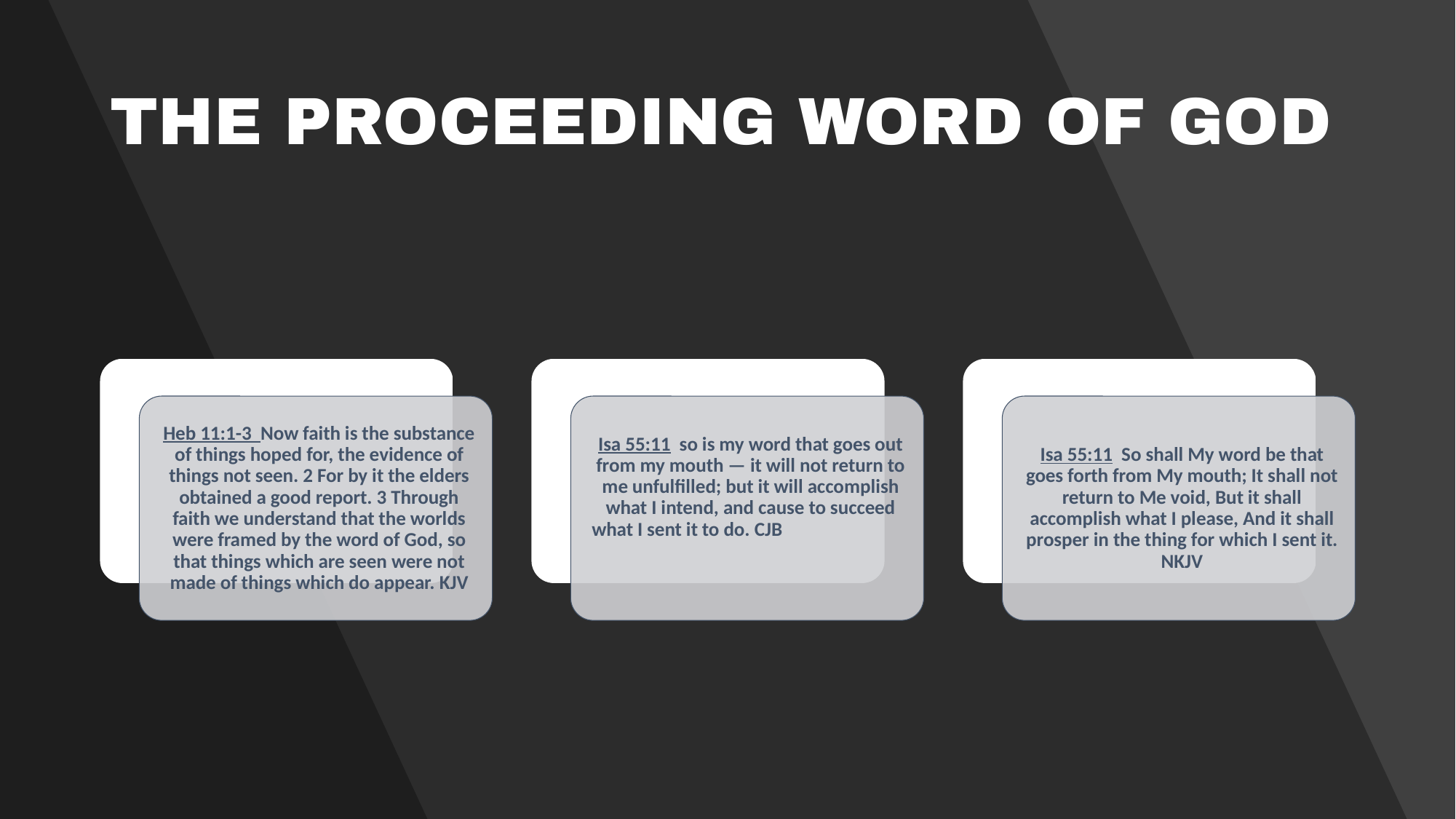

# THE PROCEEDING WORD OF GOD
Heb 11:1-3  Now faith is the substance of things hoped for, the evidence of things not seen. 2 For by it the elders obtained a good report. 3 Through faith we understand that the worlds were framed by the word of God, so that things which are seen were not made of things which do appear. KJV
Isa 55:11  so is my word that goes out from my mouth — it will not return to me unfulfilled; but it will accomplish what I intend, and cause to succeed what I sent it to do. CJB
Isa 55:11  So shall My word be that goes forth from My mouth; It shall not return to Me void, But it shall accomplish what I please, And it shall prosper in the thing for which I sent it. NKJV